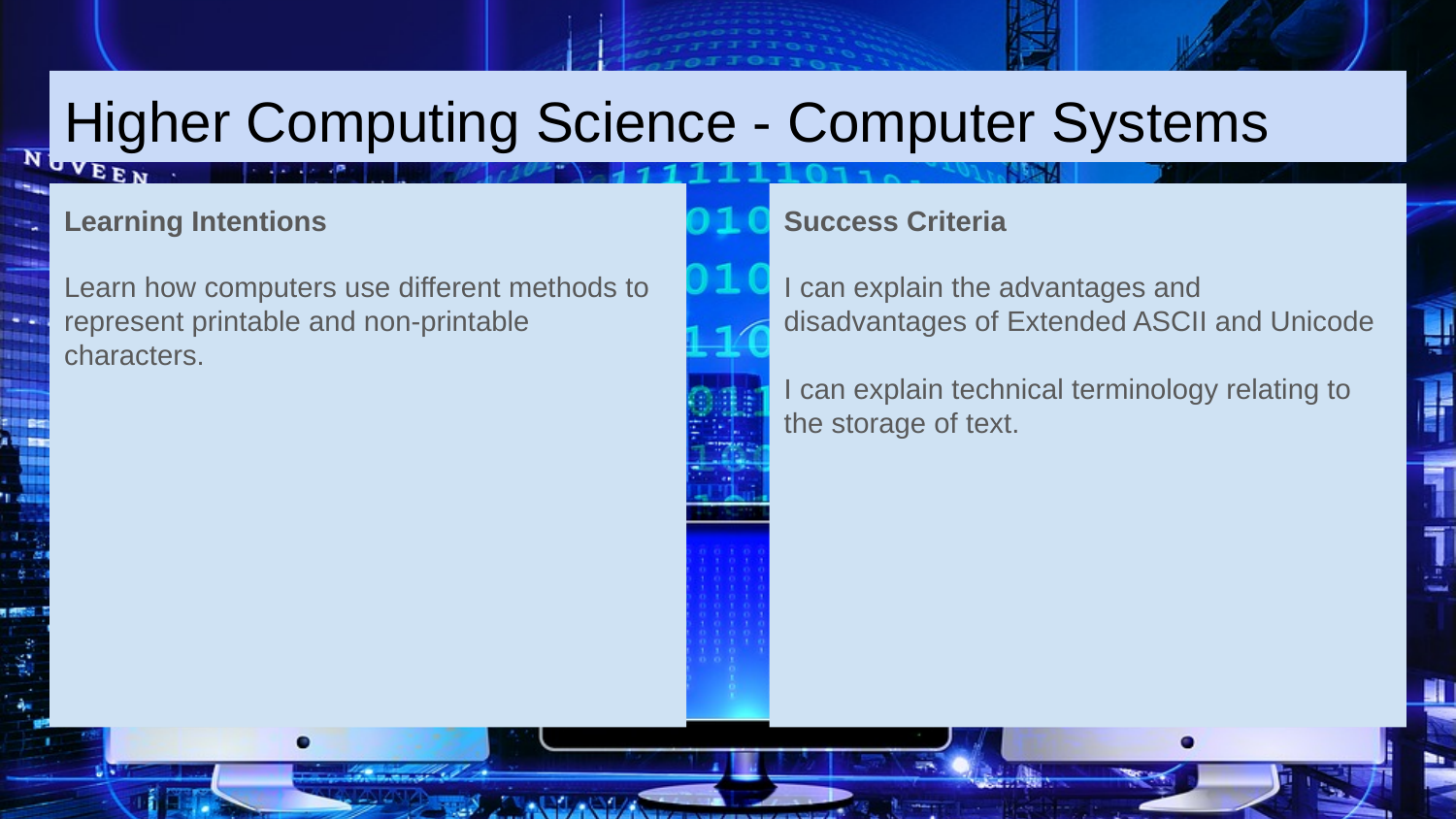

# Higher Computing Science - Computer Systems
Learning Intentions
Learn how computers use different methods to represent printable and non-printable characters.

Success Criteria
I can explain the advantages and disadvantages of Extended ASCII and Unicode

I can explain technical terminology relating to the storage of text.